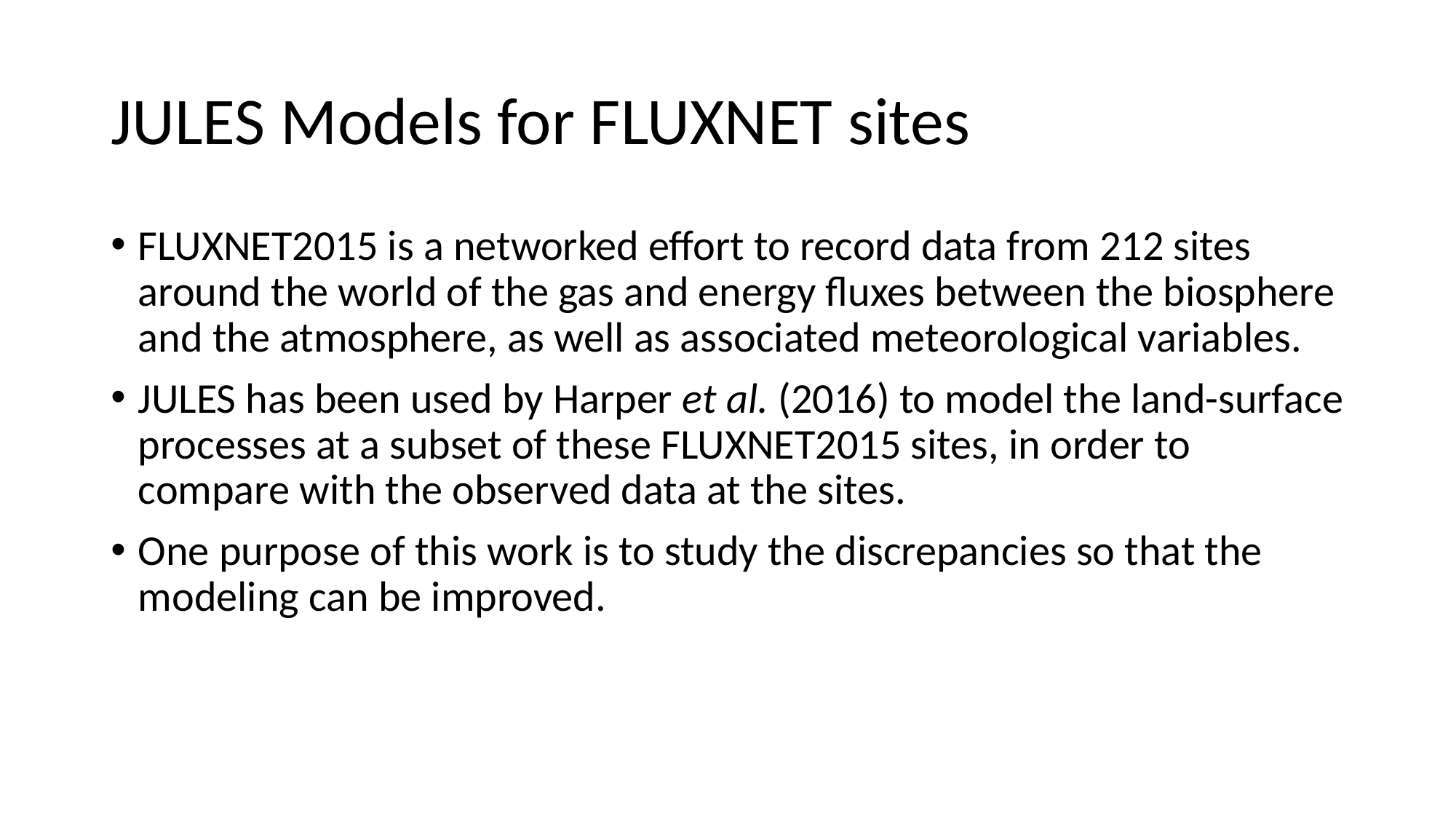

# JULES Models for FLUXNET sites
FLUXNET2015 is a networked effort to record data from 212 sites around the world of the gas and energy fluxes between the biosphere and the atmosphere, as well as associated meteorological variables.
JULES has been used by Harper et al. (2016) to model the land-surface processes at a subset of these FLUXNET2015 sites, in order to compare with the observed data at the sites.
One purpose of this work is to study the discrepancies so that the modeling can be improved.